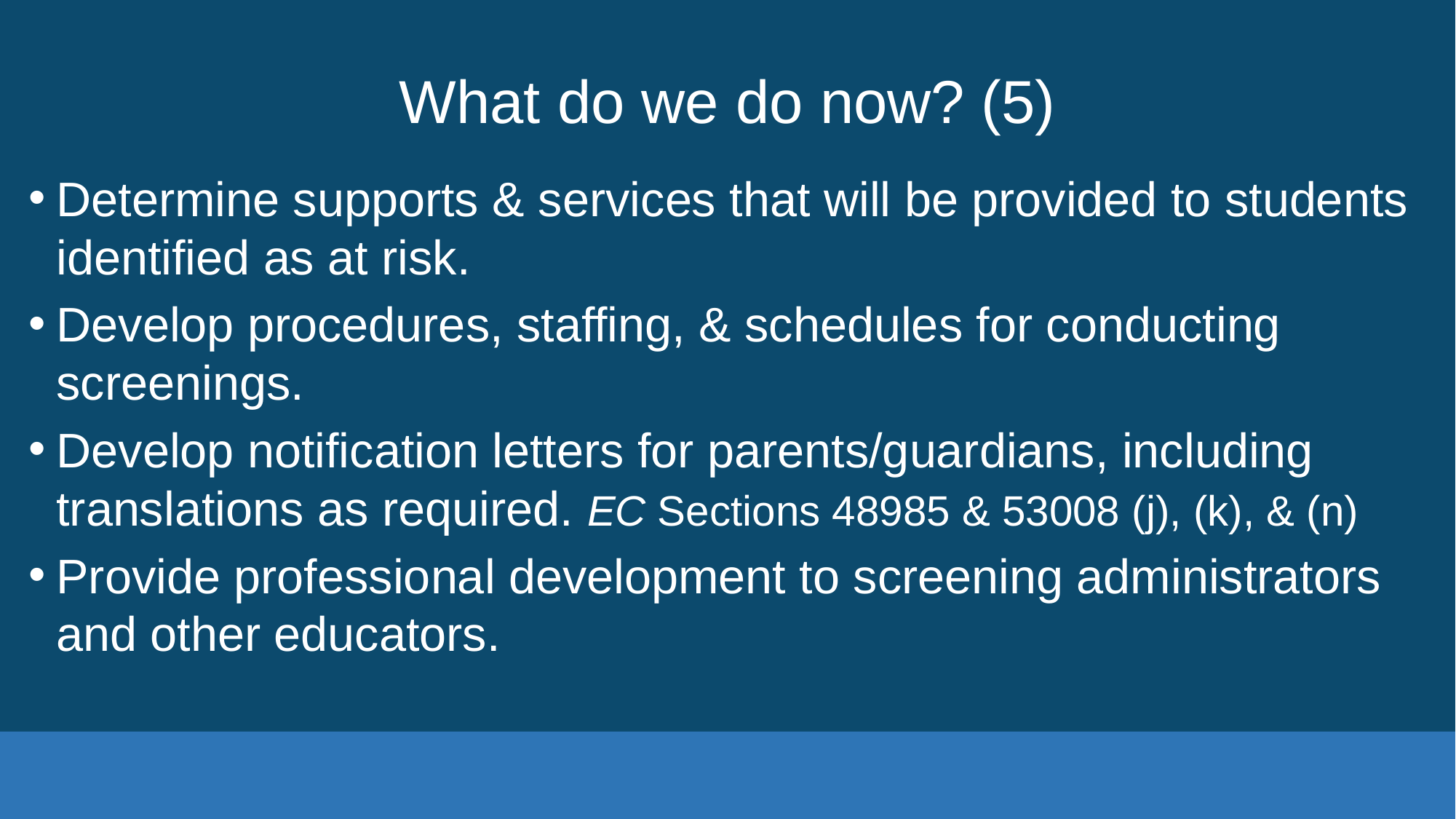

# What do we do now? (5)
Determine supports & services that will be provided to students identified as at risk.
Develop procedures, staffing, & schedules for conducting screenings.
Develop notification letters for parents/guardians, including translations as required. EC Sections 48985 & 53008 (j), (k), & (n)
Provide professional development to screening administrators and other educators.